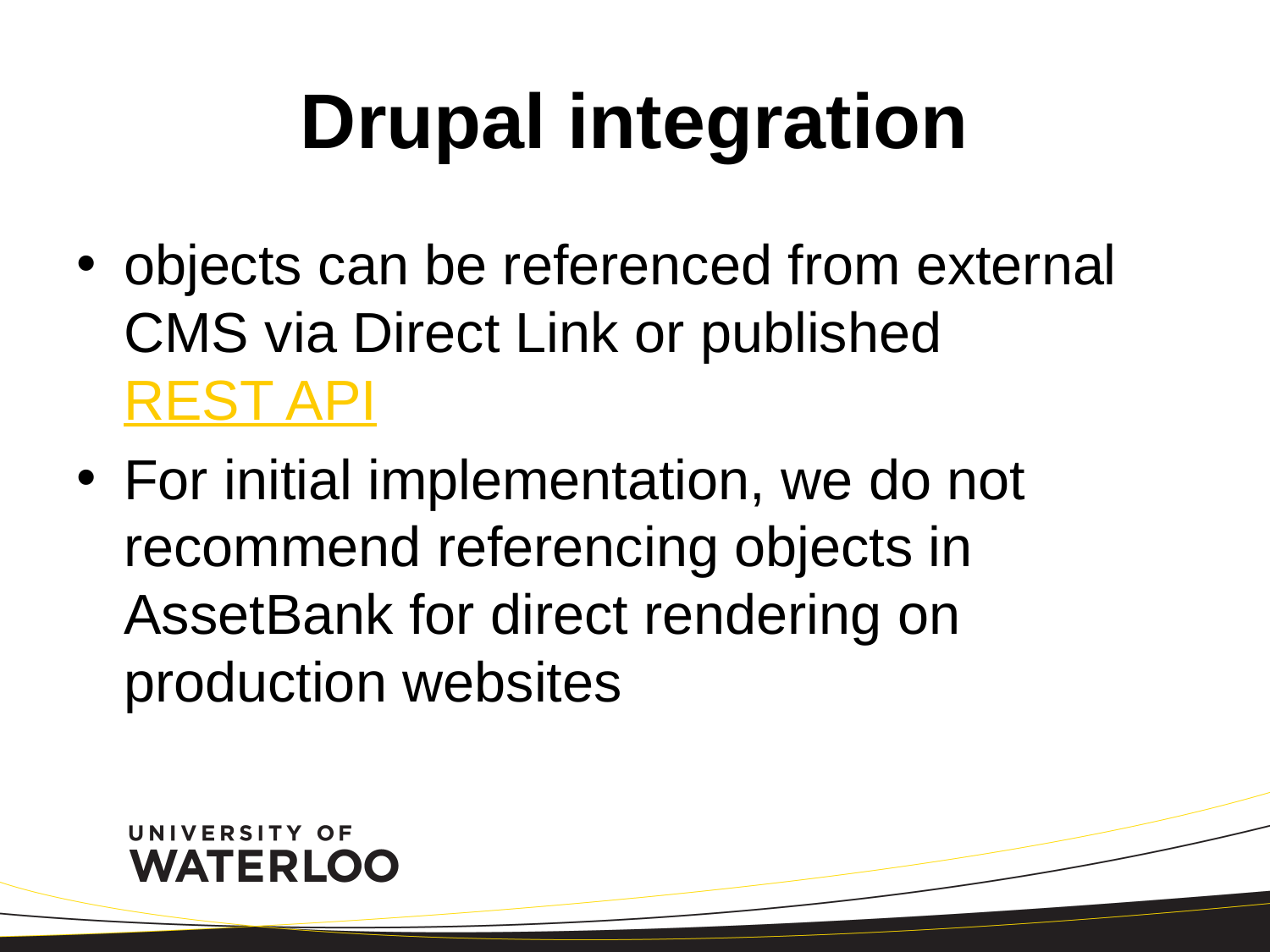

# Drupal integration
objects can be referenced from external CMS via Direct Link or published REST API
For initial implementation, we do not recommend referencing objects in AssetBank for direct rendering on production websites